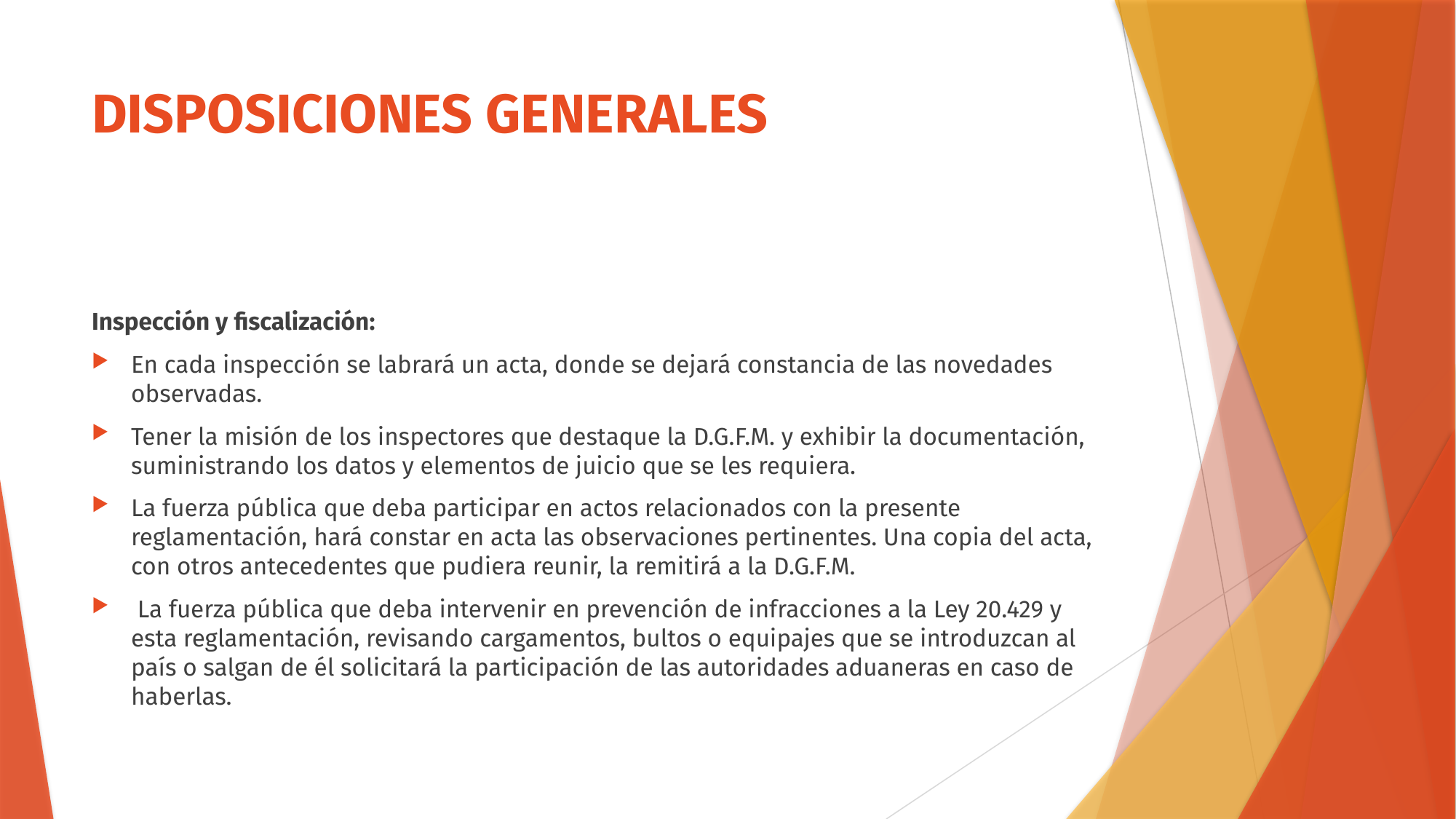

# DISPOSICIONES GENERALES

Inspección y fiscalización:
En cada inspección se labrará un acta, donde se dejará constancia de las novedades observadas.
Tener la misión de los inspectores que destaque la D.G.F.M. y exhibir la documentación, suministrando los datos y elementos de juicio que se les requiera.
La fuerza pública que deba participar en actos relacionados con la presente reglamentación, hará constar en acta las observaciones pertinentes. Una copia del acta, con otros antecedentes que pudiera reunir, la remitirá a la D.G.F.M.
 La fuerza pública que deba intervenir en prevención de infracciones a la Ley 20.429 y esta reglamentación, revisando cargamentos, bultos o equipajes que se introduzcan al país o salgan de él solicitará la participación de las autoridades aduaneras en caso de haberlas.